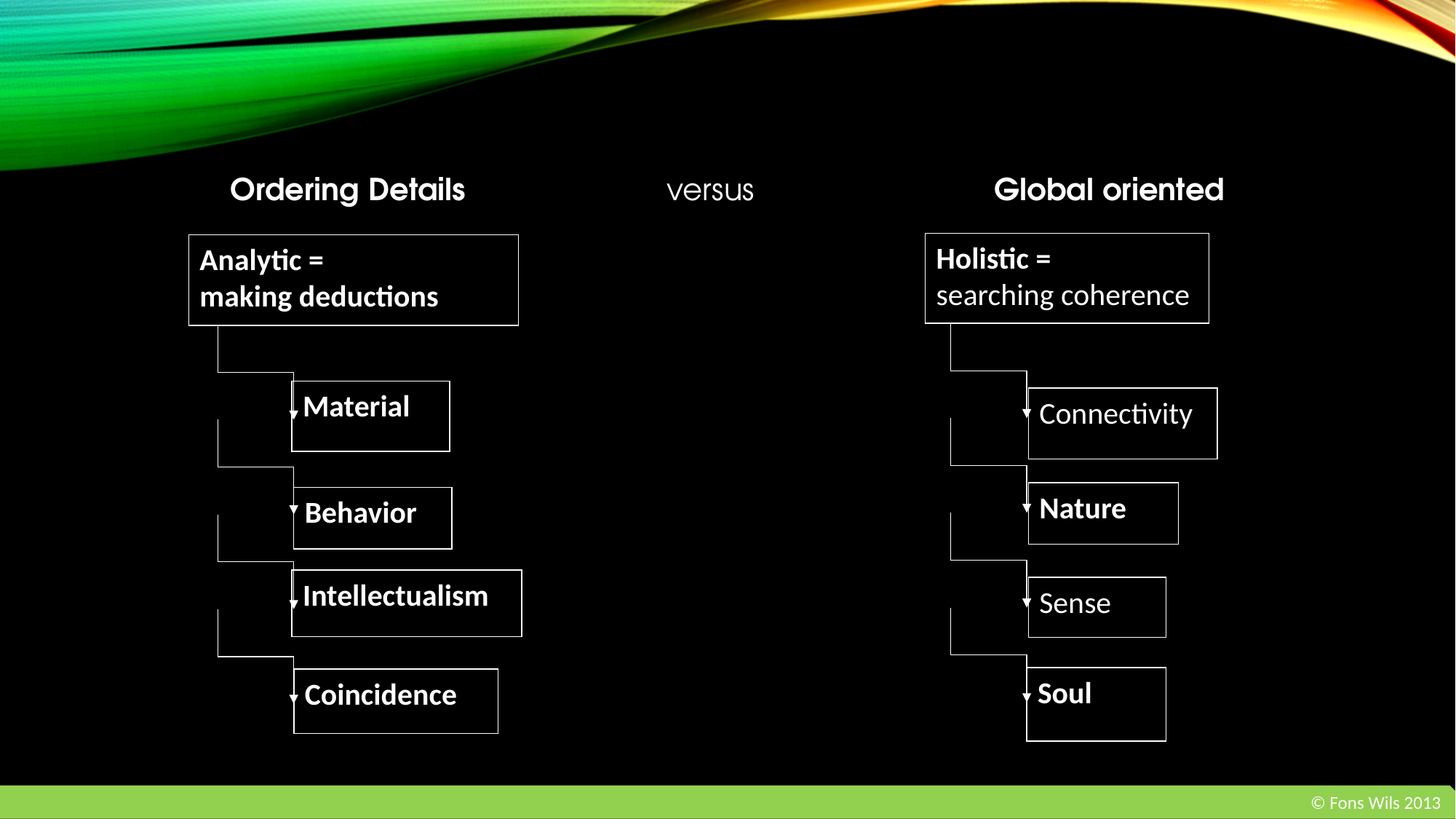

Ordering Details		versus 			Global oriented

Holistic =
searching coherence
Connectivity
Nature

Sense
Soul
Analytic =              making deductions
Material
Behavior

Intellectualism
Coincidence